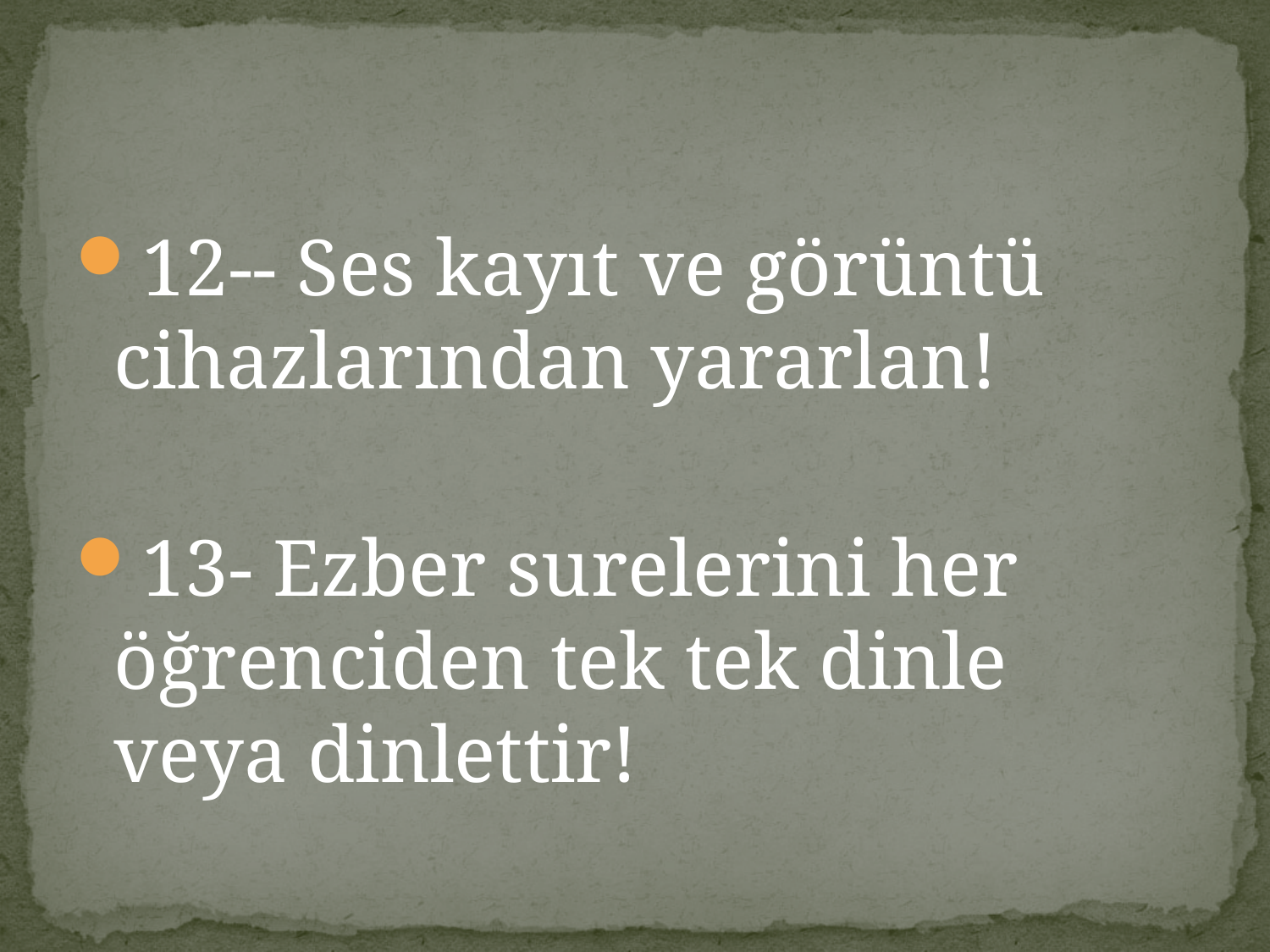

#
12-- Ses kayıt ve görüntü cihazlarından yararlan!

13- Ezber surelerini her öğrenciden tek tek dinle veya dinlettir!